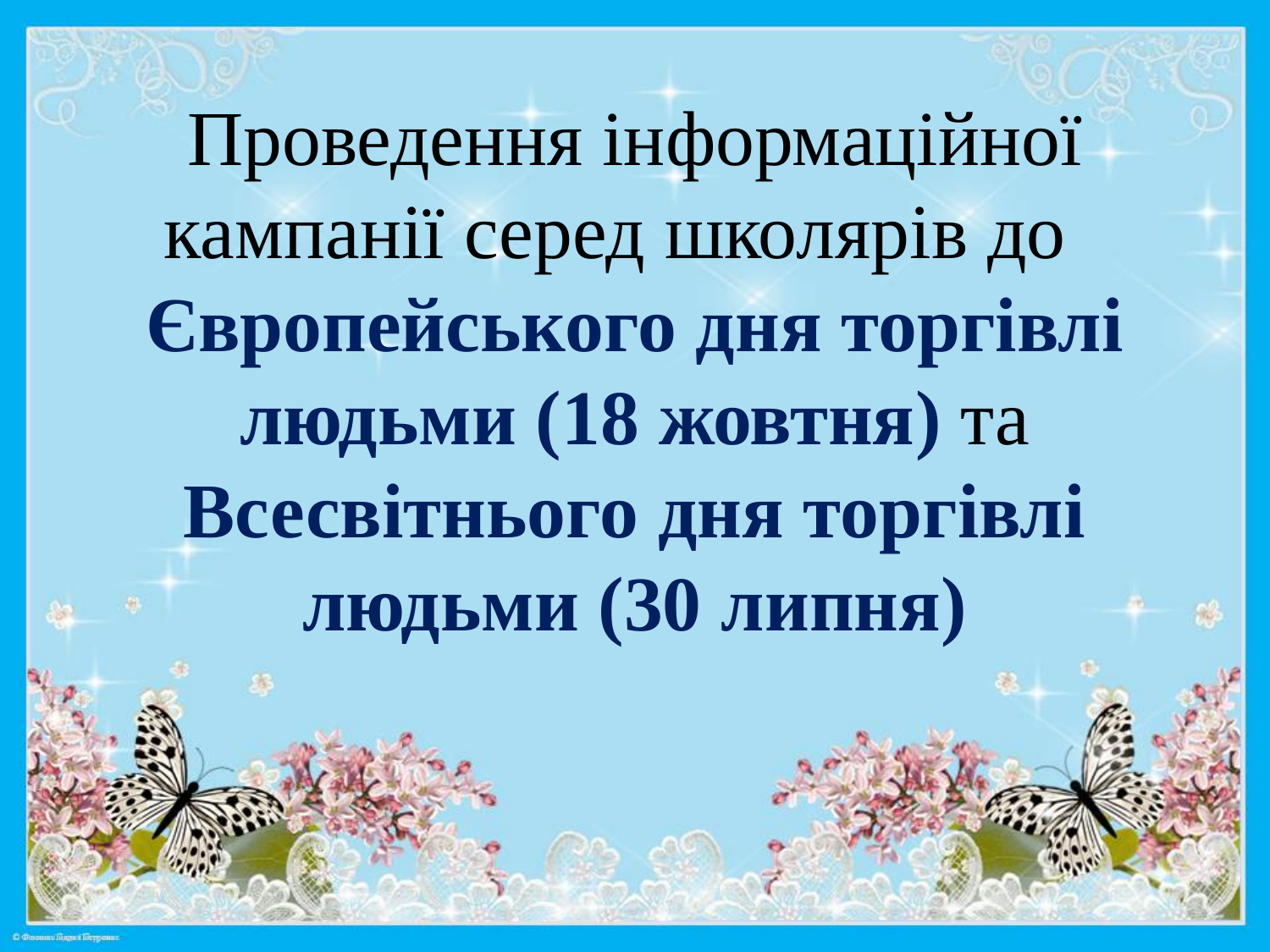

# Проведення інформаційної кампанії серед школярів до Європейського дня торгівлі людьми (18 жовтня) та Всесвітнього дня торгівлі людьми (30 липня)